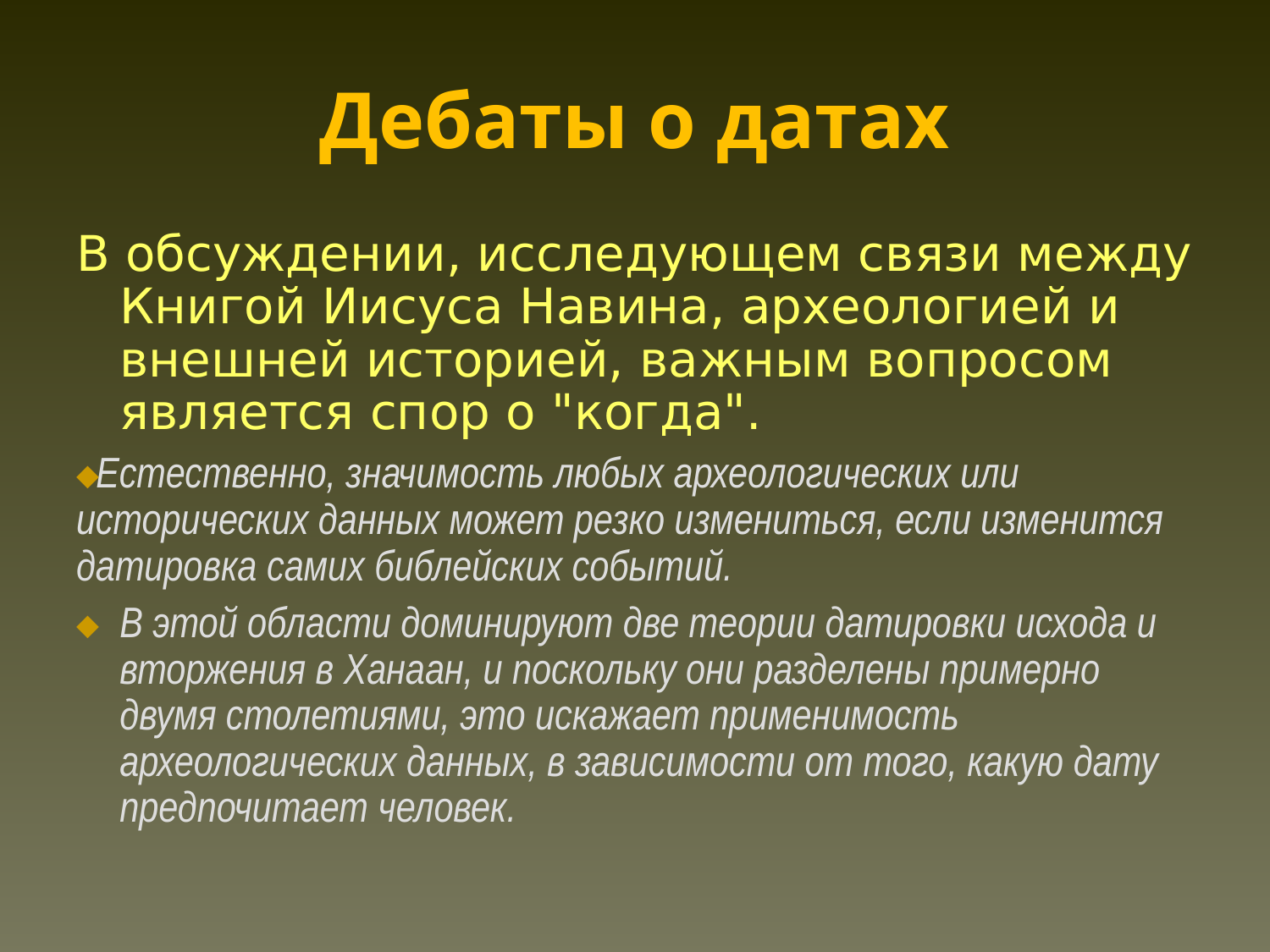

Дебаты о датах
В обсуждении, исследующем связи между Книгой Иисуса Навина, археологией и внешней историей, важным вопросом является спор о "когда".
Естественно, значимость любых археологических или исторических данных может резко измениться, если изменится датировка самих библейских событий.
В этой области доминируют две теории датировки исхода и вторжения в Ханаан, и поскольку они разделены примерно двумя столетиями, это искажает применимость археологических данных, в зависимости от того, какую дату предпочитает человек.